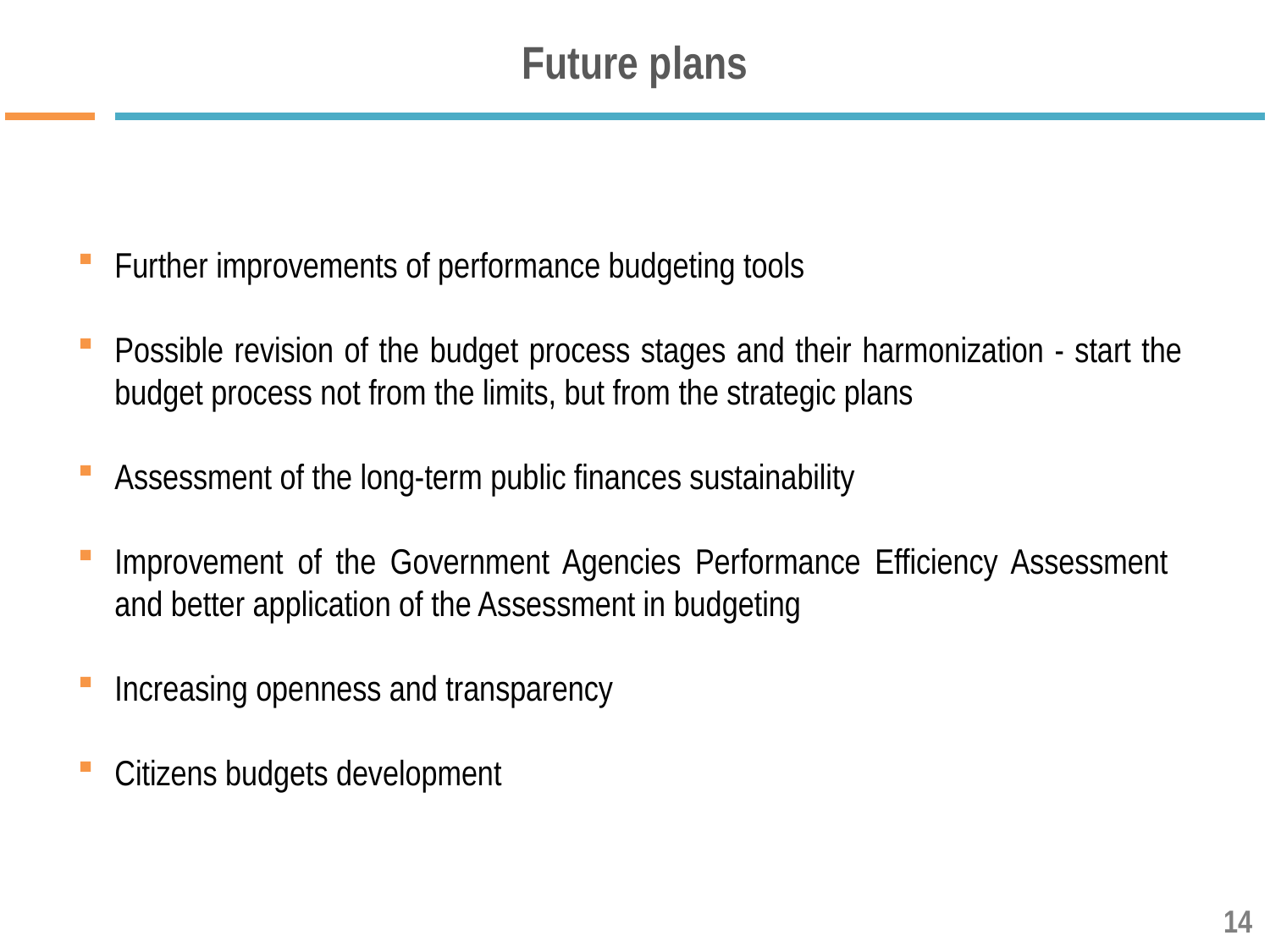

# Future plans
Further improvements of performance budgeting tools
Possible revision of the budget process stages and their harmonization - start the budget process not from the limits, but from the strategic plans
Assessment of the long-term public finances sustainability
Improvement of the Government Agencies Performance Efficiency Assessment  and better application of the Assessment in budgeting
Increasing openness and transparency
Citizens budgets development
14